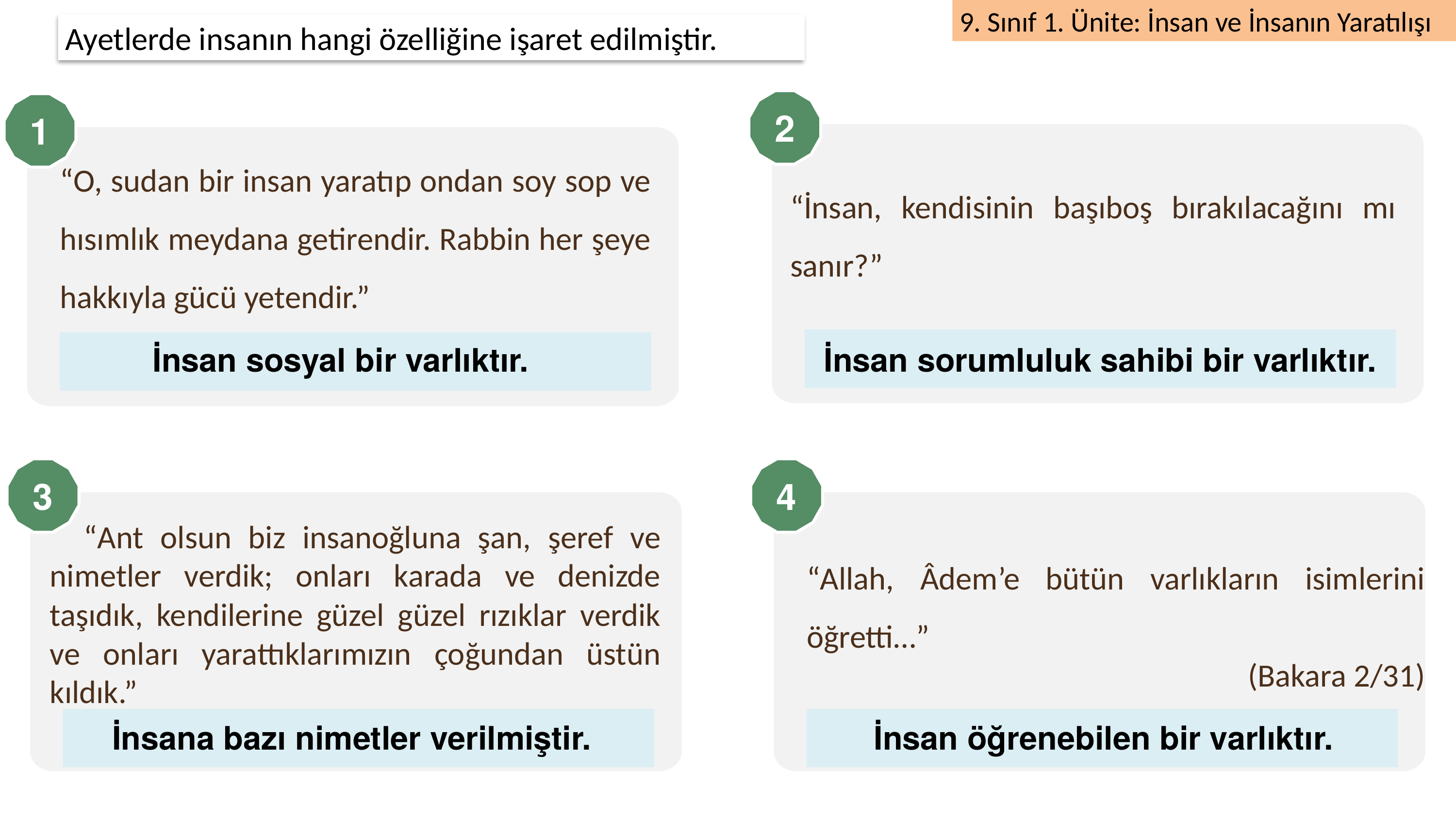

Ayetlerde insanın hangi özelliğine işaret edilmiştir.
2
1

“O, sudan bir insan yaratıp ondan soy sop ve hısımlık meydana getirendir. Rabbin her şeye hakkıyla gücü yetendir.”
“İnsan, kendisinin başıboş bırakılacağını mı sanır?”

İnsan sosyal bir varlıktır.
İnsan sorumluluk sahibi bir varlıktır.
3
4

  “Ant olsun biz insanoğluna şan, şeref ve nimetler verdik; onları karada ve denizde taşıdık, kendilerine güzel güzel rızıklar verdik ve onları yarattıklarımızın çoğundan üstün kıldık.”
“Allah, Âdem’e bütün varlıkların isimlerini öğretti…”
(Bakara 2/31)

İnsana bazı nimetler verilmiştir.
İnsan öğrenebilen bir varlıktır.